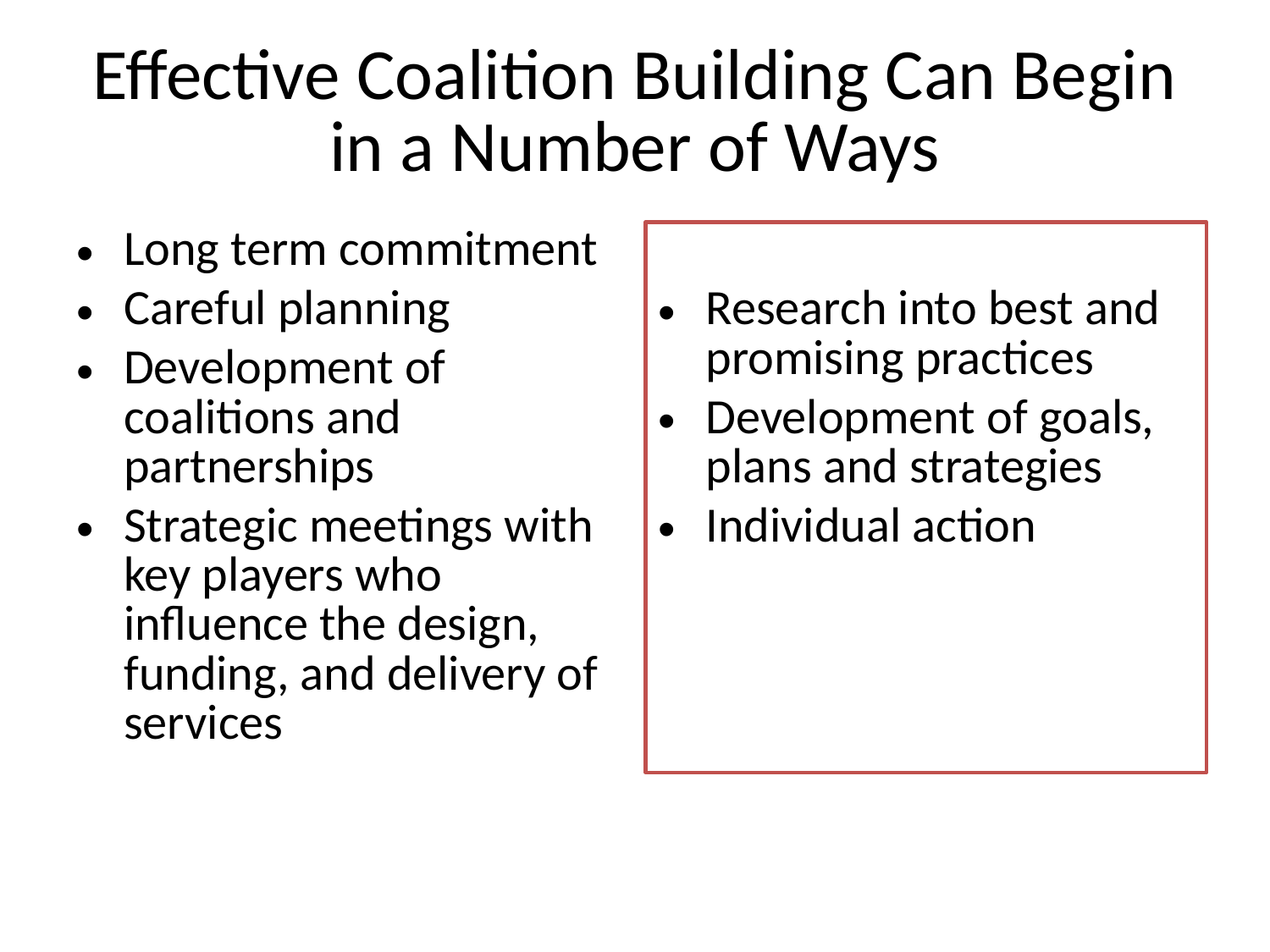

# Effective Coalition Building Can Begin in a Number of Ways
Long term commitment
Careful planning
Development of coalitions and partnerships
Strategic meetings with key players who influence the design, funding, and delivery of services

Research into best and  promising practices
Development of goals, plans and strategies
Individual action